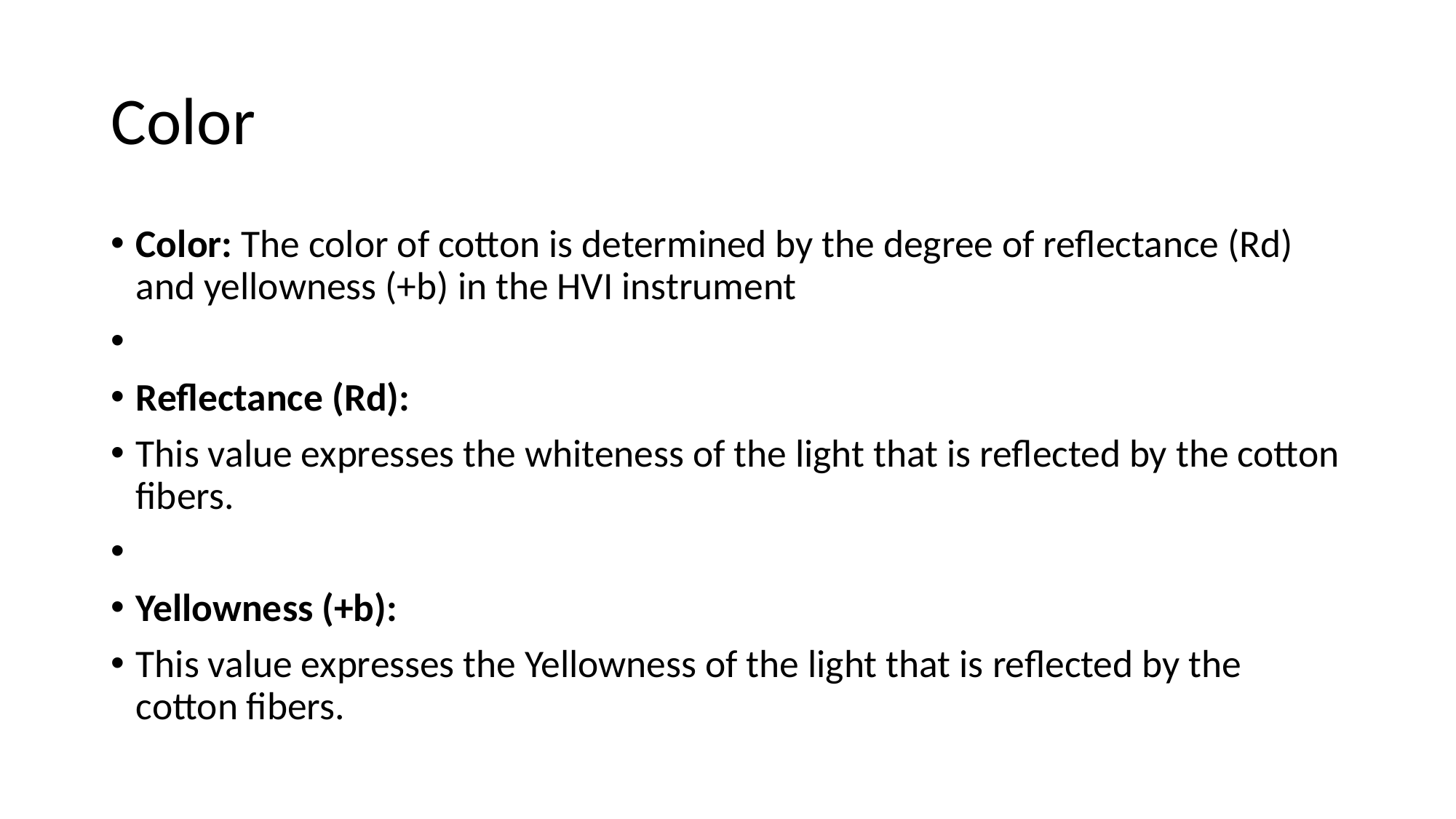

# Color
Color: The color of cotton is determined by the degree of reflectance (Rd) and yellowness (+b) in the HVI instrument

Reflectance (Rd):
This value expresses the whiteness of the light that is reflected by the cotton fibers.

Yellowness (+b):
This value expresses the Yellowness of the light that is reflected by the cotton fibers.